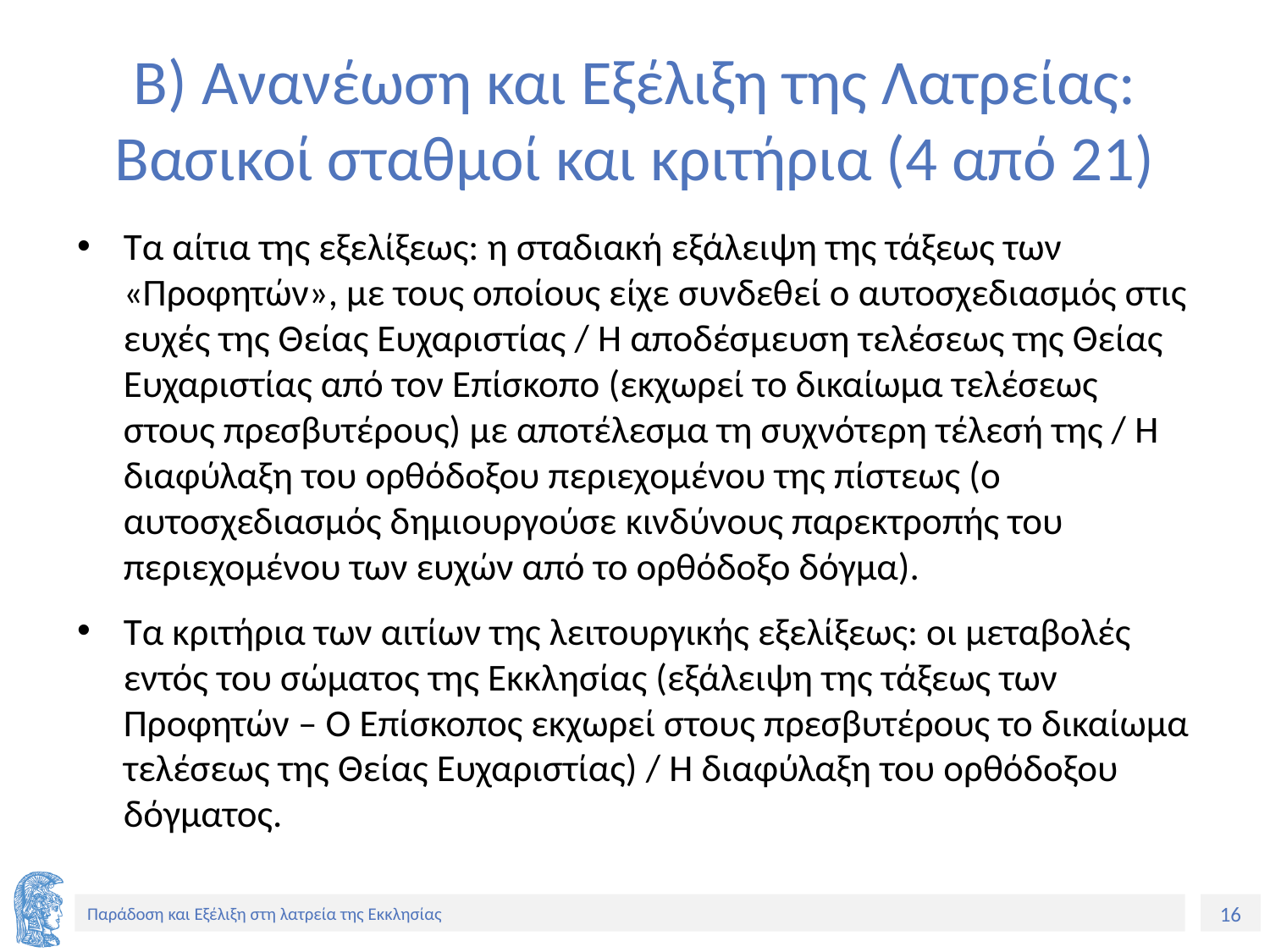

# Β) Ανανέωση και Εξέλιξη της Λατρείας: Βασικοί σταθμοί και κριτήρια (4 από 21)
Τα αίτια της εξελίξεως: η σταδιακή εξάλειψη της τάξεως των «Προφητών», με τους οποίους είχε συνδεθεί ο αυτοσχεδιασμός στις ευχές της Θείας Ευχαριστίας / Η αποδέσμευση τελέσεως της Θείας Ευχαριστίας από τον Επίσκοπο (εκχωρεί το δικαίωμα τελέσεως στους πρεσβυτέρους) με αποτέλεσμα τη συχνότερη τέλεσή της / Η διαφύλαξη του ορθόδοξου περιεχομένου της πίστεως (ο αυτοσχεδιασμός δημιουργούσε κινδύνους παρεκτροπής του περιεχομένου των ευχών από το ορθόδοξο δόγμα).
Τα κριτήρια των αιτίων της λειτουργικής εξελίξεως: οι μεταβολές εντός του σώματος της Εκκλησίας (εξάλειψη της τάξεως των Προφητών – Ο Επίσκοπος εκχωρεί στους πρεσβυτέρους το δικαίωμα τελέσεως της Θείας Ευχαριστίας) / Η διαφύλαξη του ορθόδοξου δόγματος.